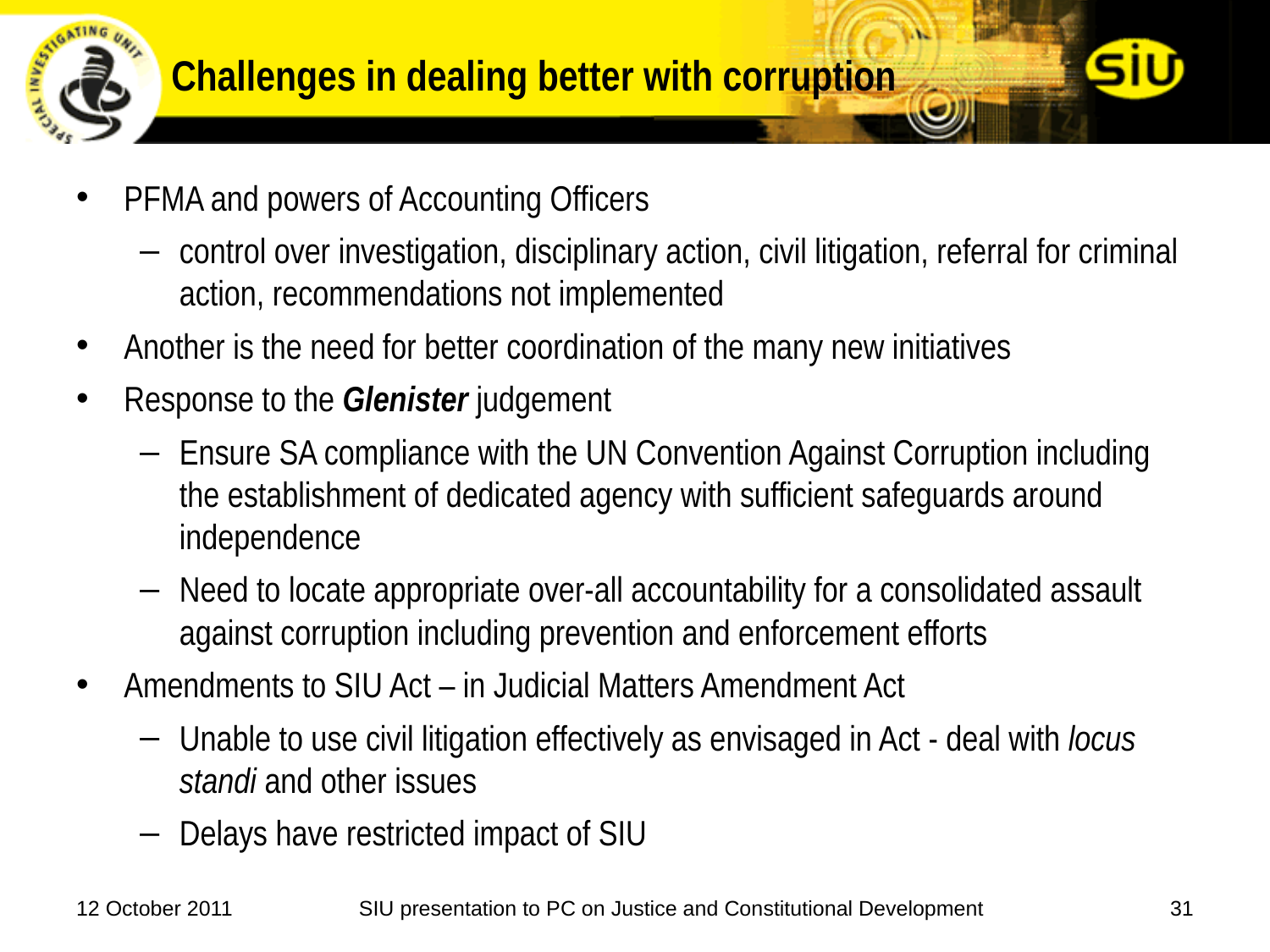

# Challenges in dealing better with corruption
PFMA and powers of Accounting Officers
control over investigation, disciplinary action, civil litigation, referral for criminal action, recommendations not implemented
Another is the need for better coordination of the many new initiatives
Response to the Glenister judgement
Ensure SA compliance with the UN Convention Against Corruption including the establishment of dedicated agency with sufficient safeguards around independence
Need to locate appropriate over-all accountability for a consolidated assault against corruption including prevention and enforcement efforts
Amendments to SIU Act – in Judicial Matters Amendment Act
Unable to use civil litigation effectively as envisaged in Act - deal with locus standi and other issues
Delays have restricted impact of SIU
12 October 2011
SIU presentation to PC on Justice and Constitutional Development
31